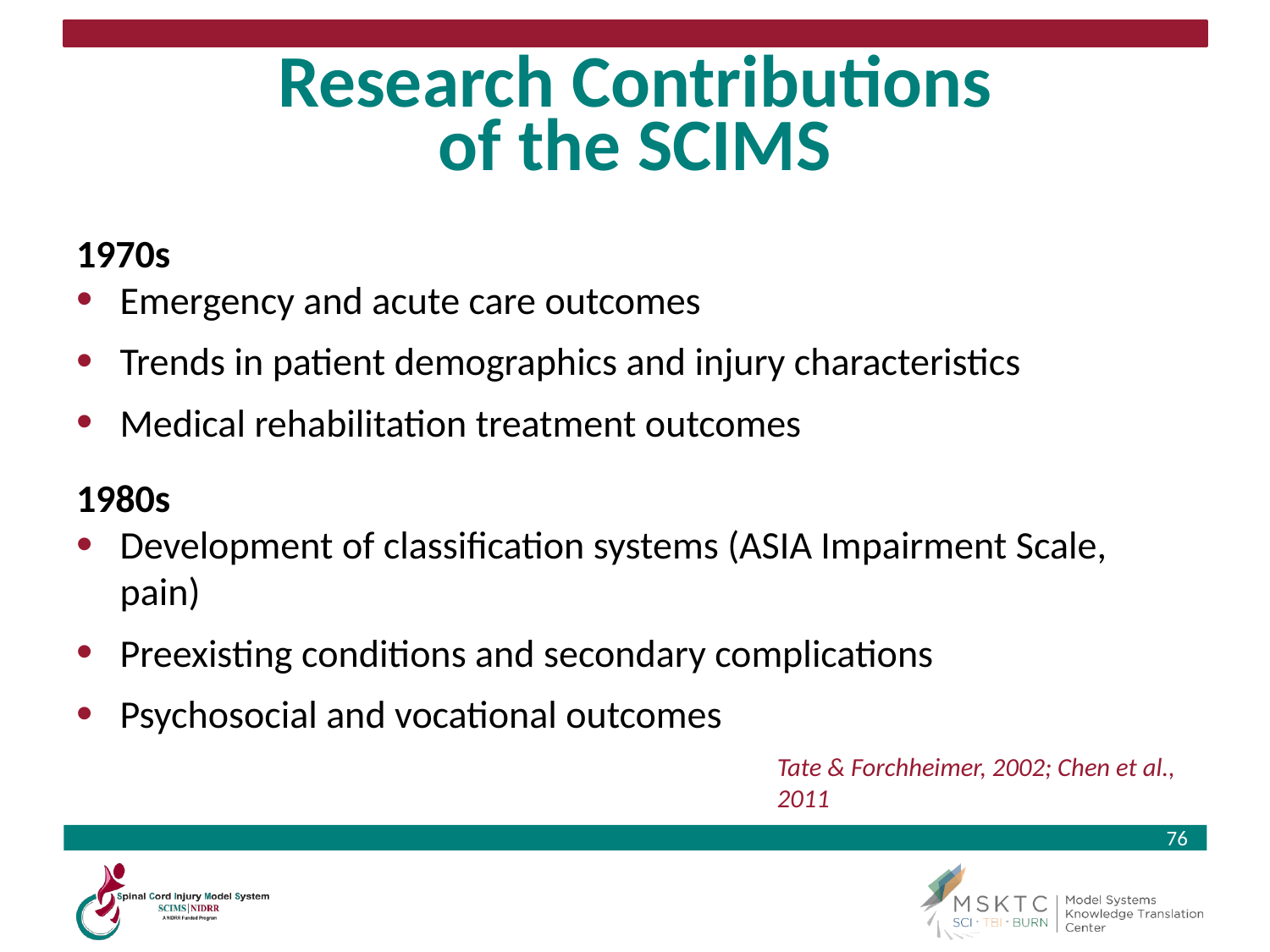

# Research Contributions of the SCIMS
1970s
Emergency and acute care outcomes
Trends in patient demographics and injury characteristics
Medical rehabilitation treatment outcomes
1980s
Development of classification systems (ASIA Impairment Scale, pain)
Preexisting conditions and secondary complications
Psychosocial and vocational outcomes
Tate & Forchheimer, 2002; Chen et al., 2011